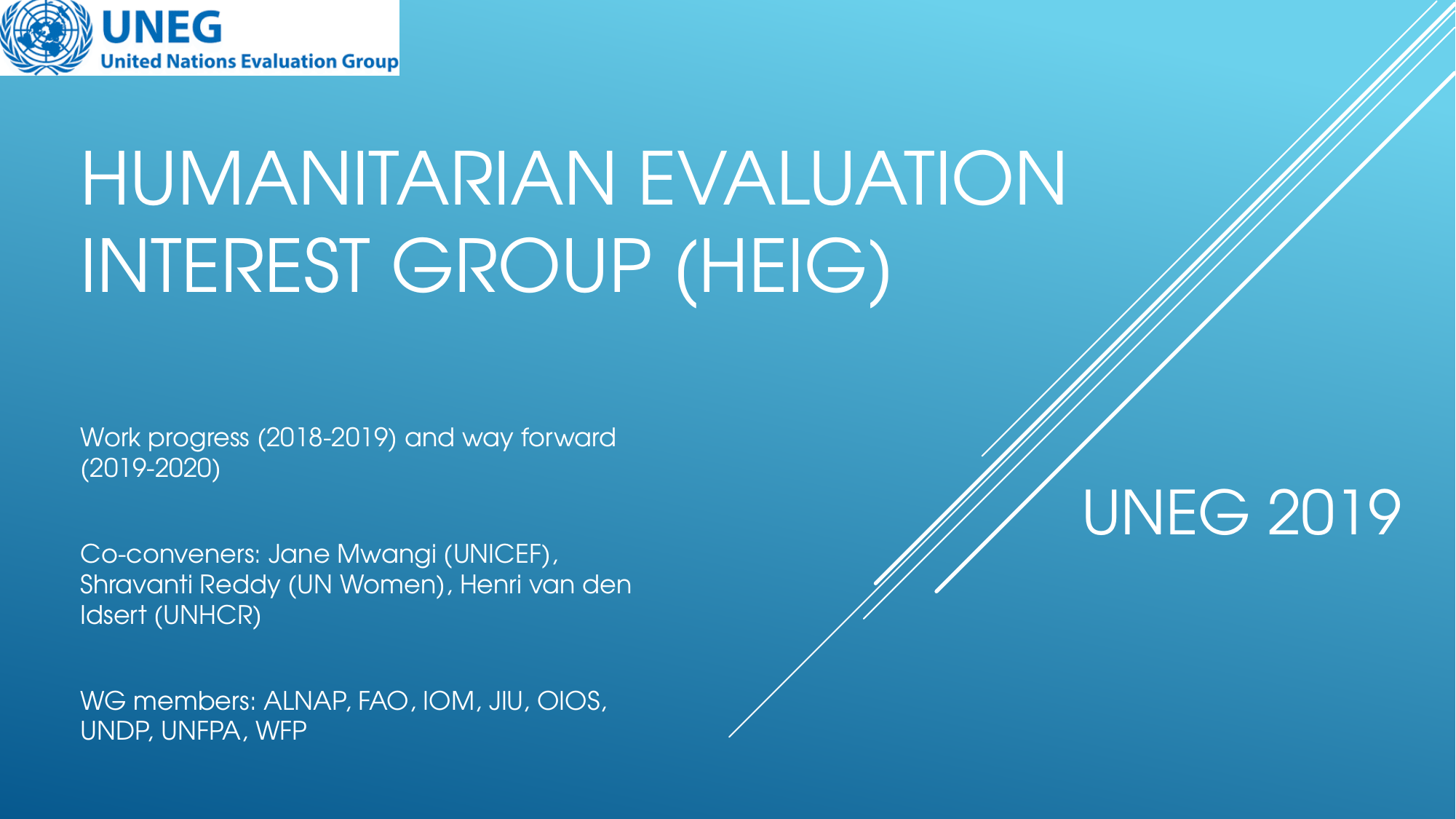

# Humanitarian Evaluation Interest Group (HEIG)

UNEG 2019

Work progress (2018-2019) and way forward (2019-2020)

Co-conveners: Jane Mwangi (UNICEF), Shravanti Reddy (UN Women), Henri van den Idsert (UNHCR)

WG members: ALNAP, FAO, IOM, JIU, OIOS, UNDP, UNFPA, WFP